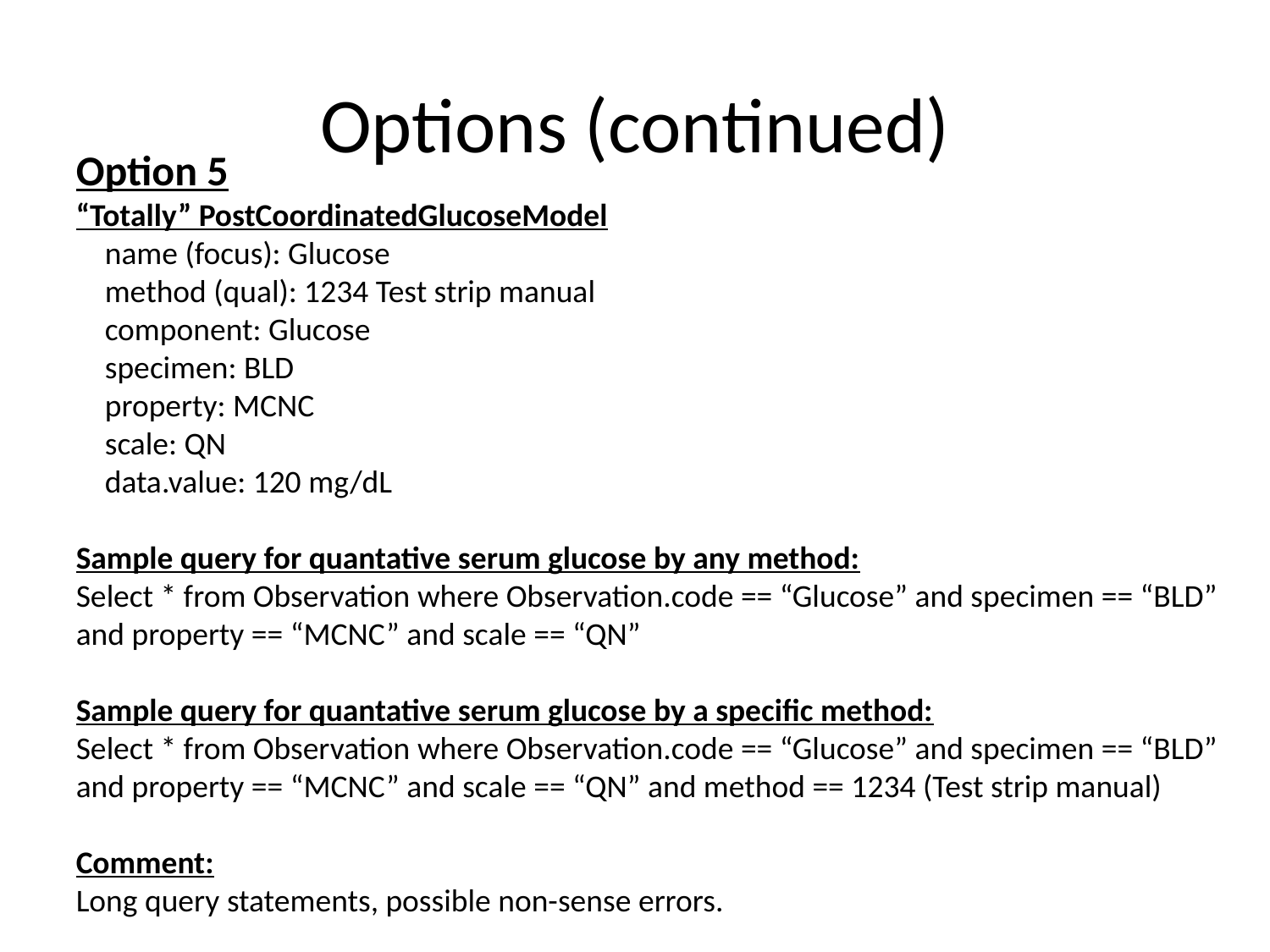

# Options (continued)
Option 5
“Totally” PostCoordinatedGlucoseModel
    name (focus): Glucose
    method (qual): 1234 Test strip manual
    component: Glucose
    specimen: BLD
    property: MCNC
    scale: QN
    data.value: 120 mg/dL

Sample query for quantative serum glucose by any method:
Select * from Observation where Observation.code == “Glucose” and specimen == “BLD” and property == “MCNC” and scale == “QN”

Sample query for quantative serum glucose by a specific method:
Select * from Observation where Observation.code == “Glucose” and specimen == “BLD” and property == “MCNC” and scale == “QN” and method == 1234 (Test strip manual)

Comment:
Long query statements, possible non-sense errors.